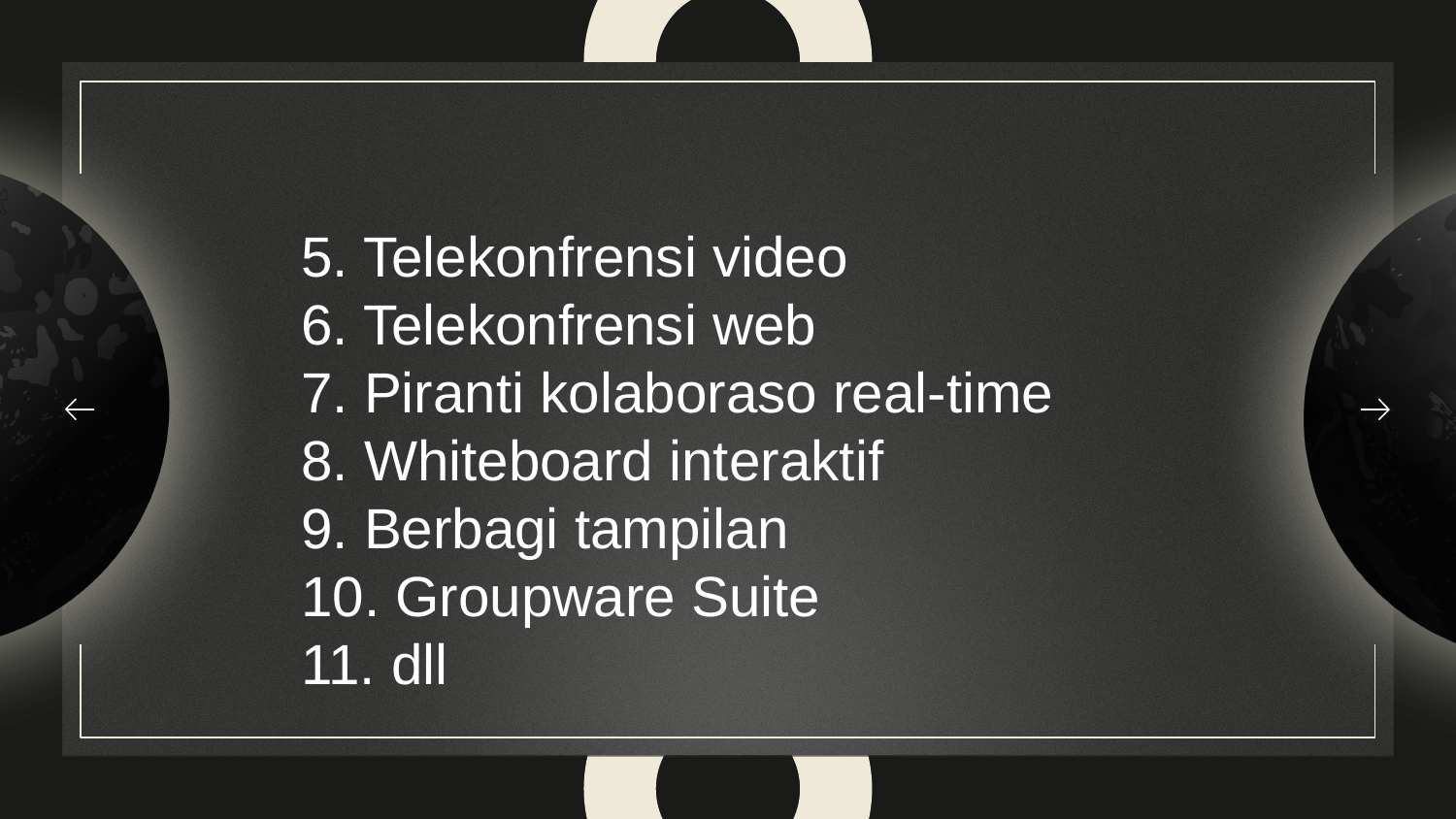

5. Telekonfrensi video
6. Telekonfrensi web
7. Piranti kolaboraso real-time
8. Whiteboard interaktif
9. Berbagi tampilan
10. Groupware Suite
11. dll